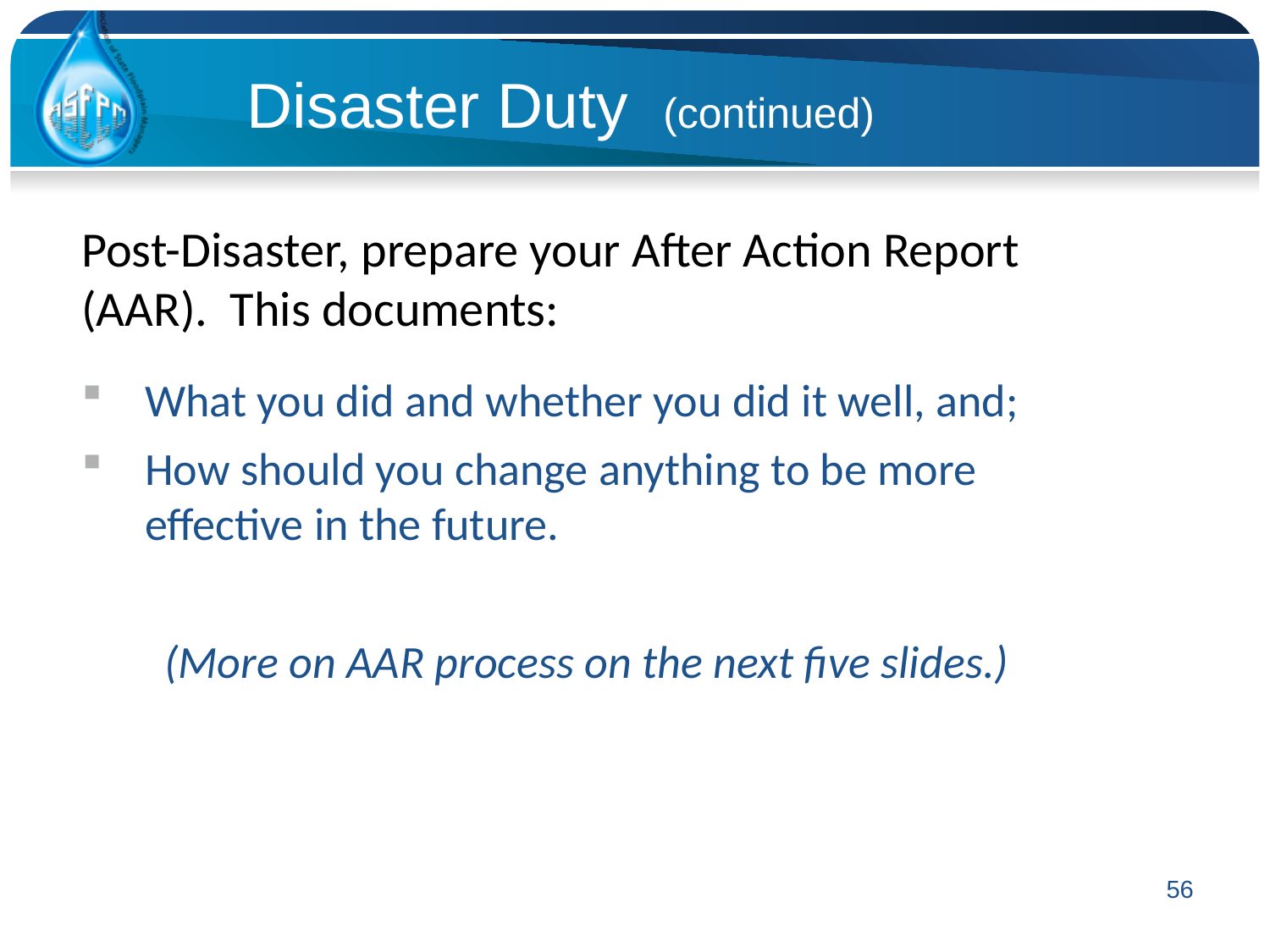

Disaster Duty  (continued)

Post-Disaster, prepare your After Action Report (AAR).  This documents:

What you did and whether you did it well, and;
How should you change anything to be more effective in the future.

        (More on AAR process on the next five slides.)

56